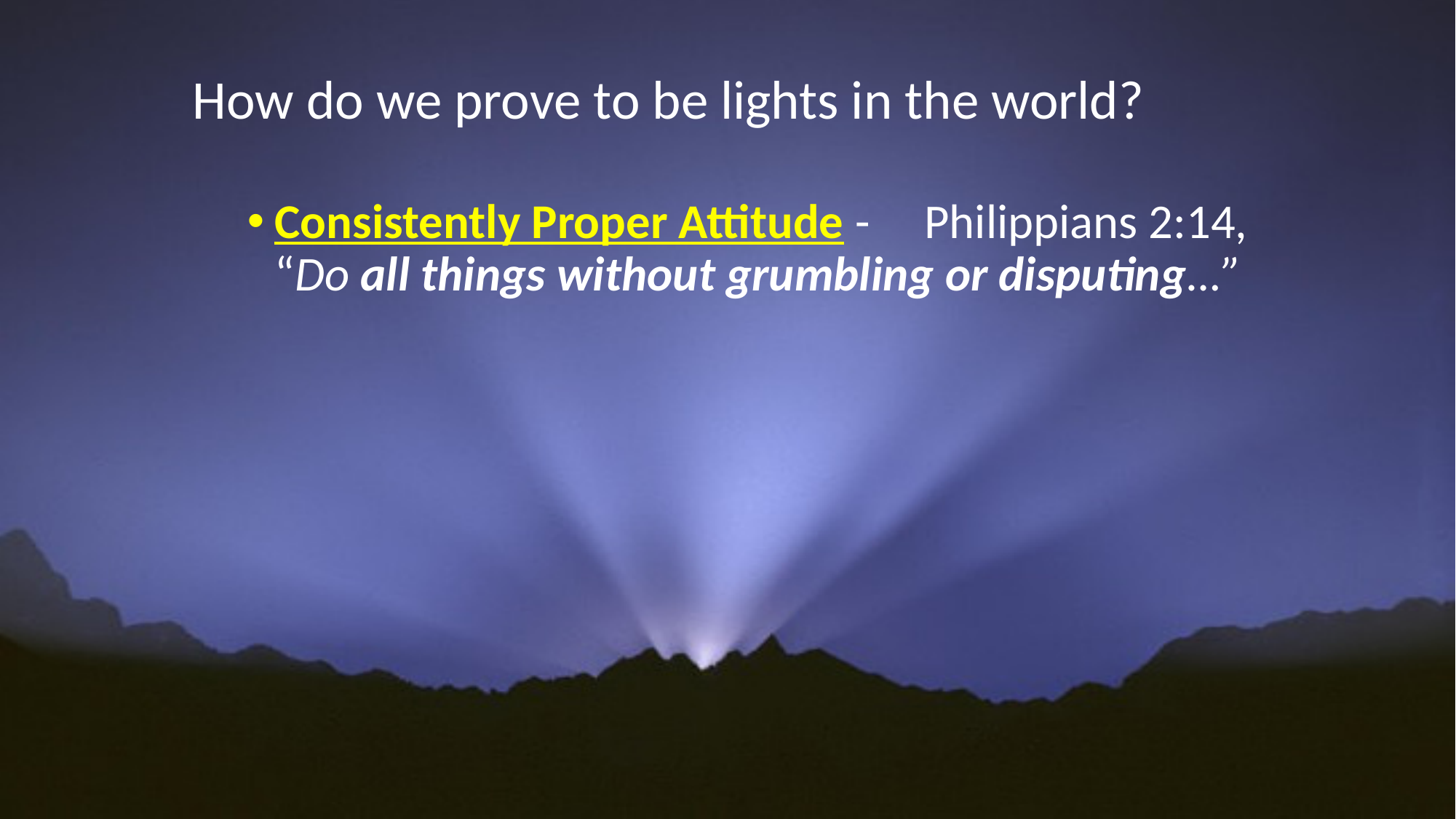

# How do we prove to be lights in the world?
Consistently Proper Attitude -     Philippians 2:14, “Do all things without grumbling or disputing…”